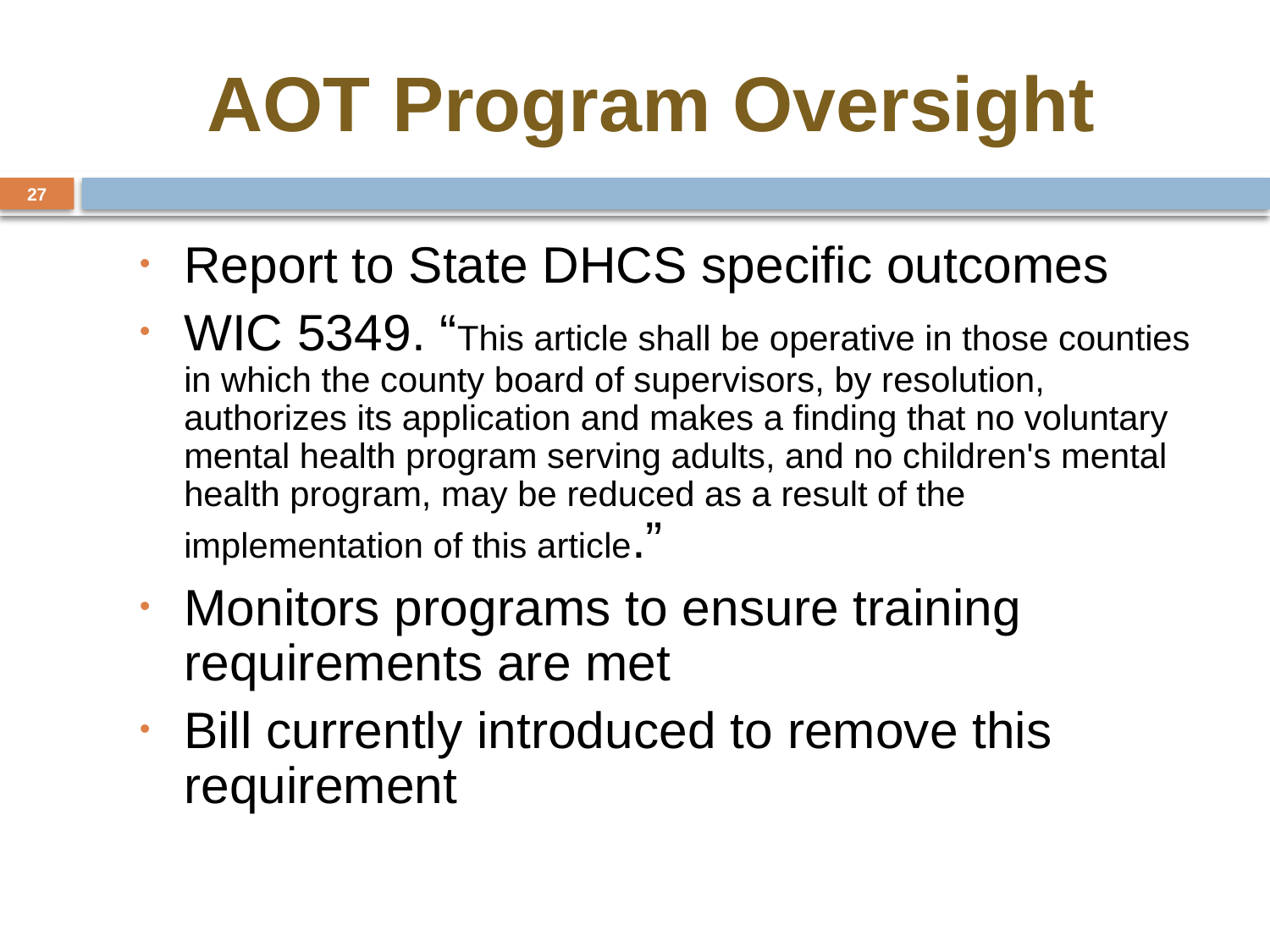

# AOT Program Oversight
27
Report to State DHCS specific outcomes
WIC 5349. “This article shall be operative in those counties in which the county board of supervisors, by resolution, authorizes its application and makes a finding that no voluntary mental health program serving adults, and no children's mental health program, may be reduced as a result of the implementation of this article.”
Monitors programs to ensure training requirements are met
Bill currently introduced to remove this requirement